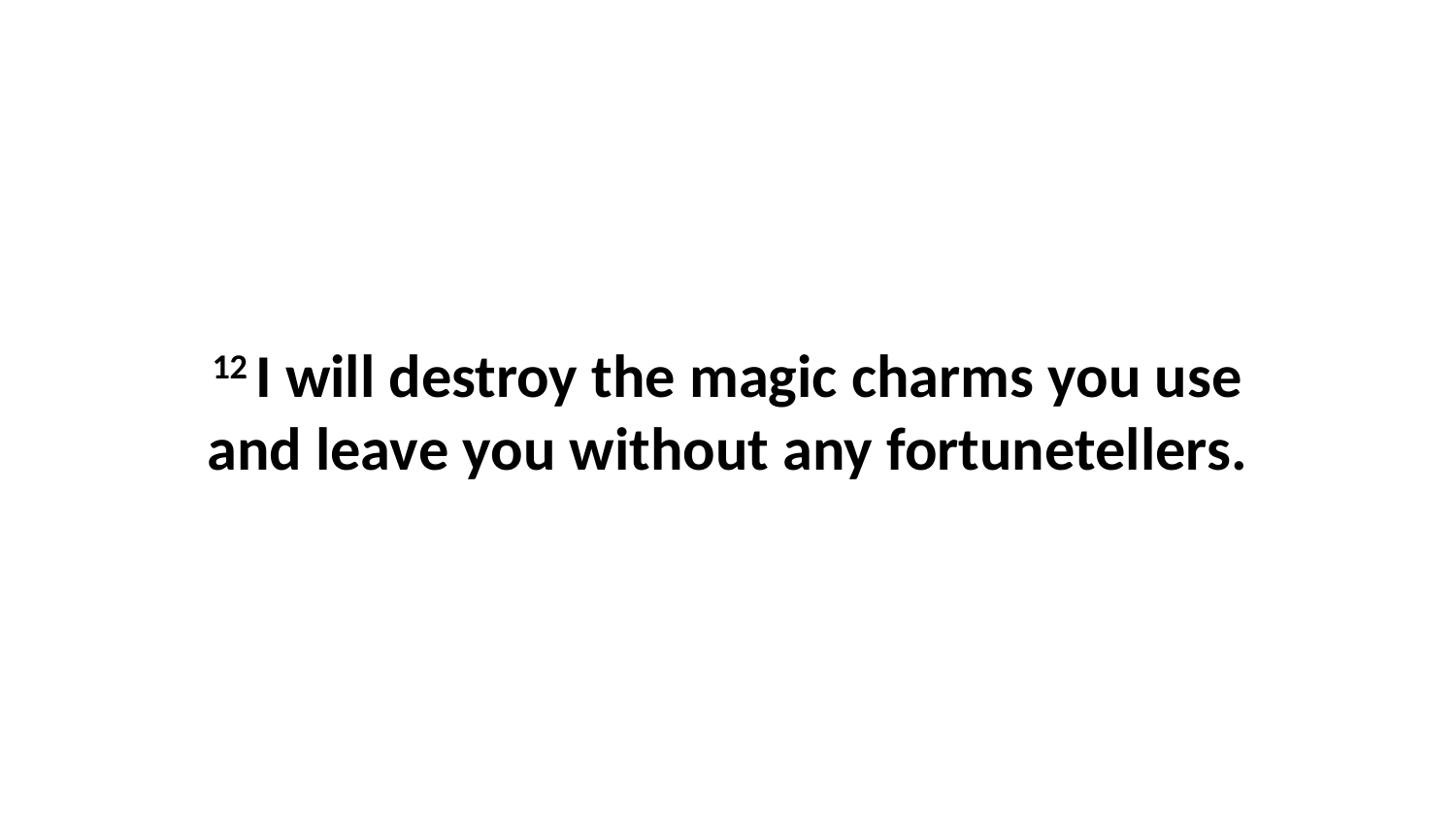

12 I will destroy the magic charms you use and leave you without any fortunetellers.